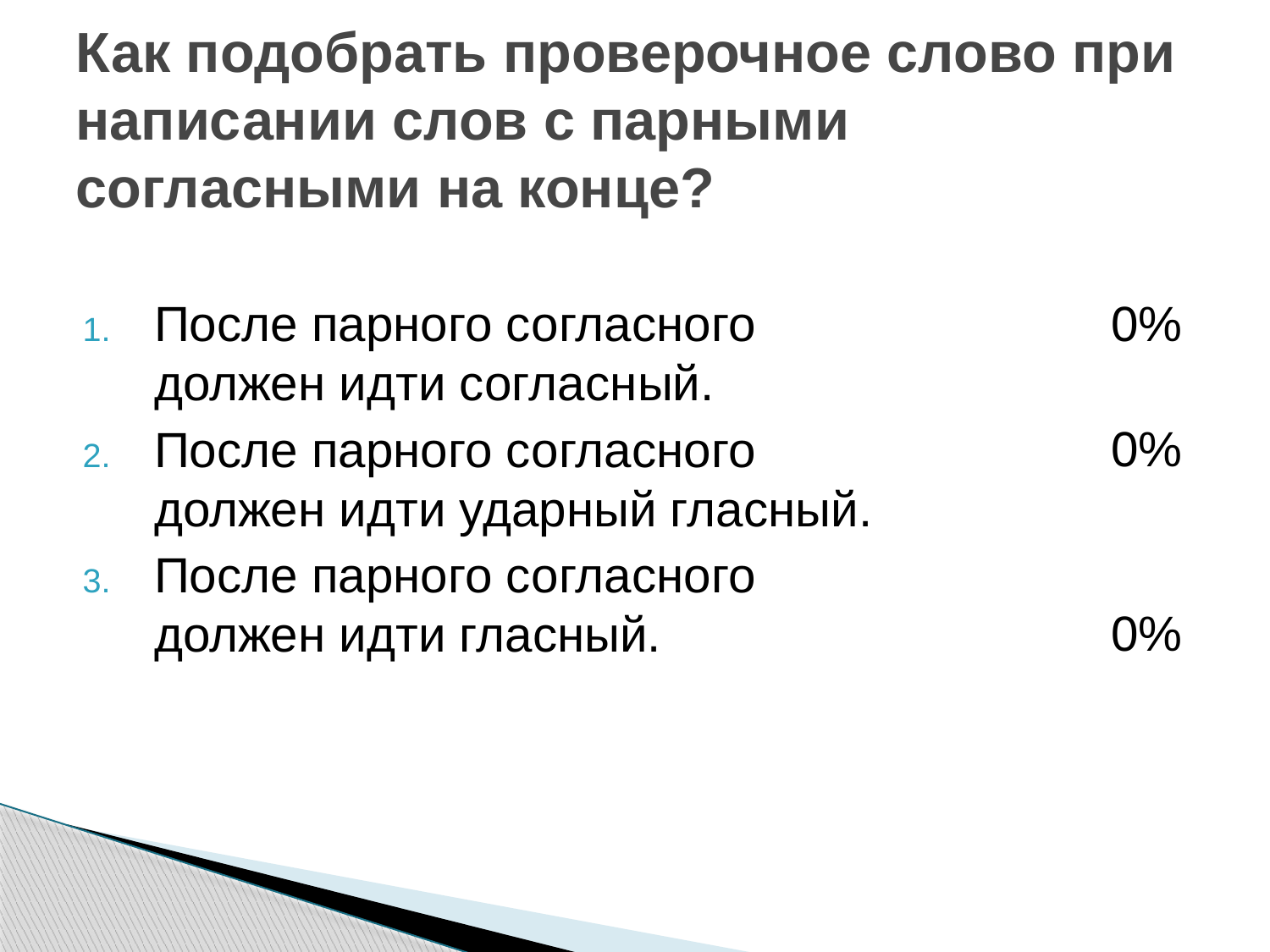

# Как подобрать проверочное слово при написании слов с парными согласными на конце?
После парного согласного должен идти согласный.
После парного согласного должен идти ударный гласный.
После парного согласного должен идти гласный.
0%
0%
0%

0 из 28